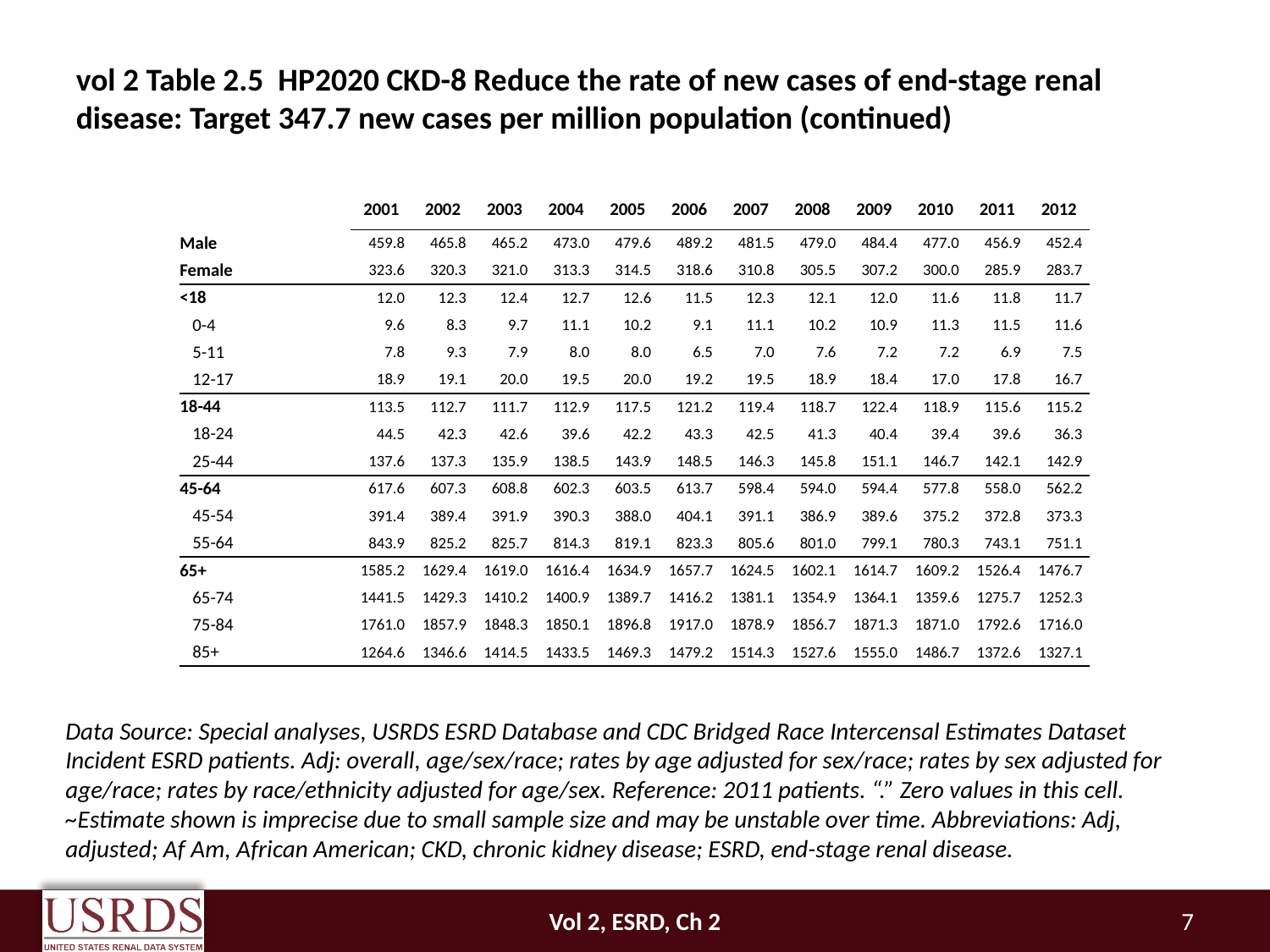

#
vol 2 Table 2.5  HP2020 CKD-8 Reduce the rate of new cases of end-stage renal disease: Target 347.7 new cases per million population (continued)

|  | 2001 | 2002 | 2003 | 2004 | 2005 | 2006 | 2007 | 2008 | 2009 | 2010 | 2011 | 2012 |
| --- | --- | --- | --- | --- | --- | --- | --- | --- | --- | --- | --- | --- |
| Male | 459.8 | 465.8 | 465.2 | 473.0 | 479.6 | 489.2 | 481.5 | 479.0 | 484.4 | 477.0 | 456.9 | 452.4 |
| Female | 323.6 | 320.3 | 321.0 | 313.3 | 314.5 | 318.6 | 310.8 | 305.5 | 307.2 | 300.0 | 285.9 | 283.7 |
| <18 | 12.0 | 12.3 | 12.4 | 12.7 | 12.6 | 11.5 | 12.3 | 12.1 | 12.0 | 11.6 | 11.8 | 11.7 |
| 0-4 | 9.6 | 8.3 | 9.7 | 11.1 | 10.2 | 9.1 | 11.1 | 10.2 | 10.9 | 11.3 | 11.5 | 11.6 |
| 5-11 | 7.8 | 9.3 | 7.9 | 8.0 | 8.0 | 6.5 | 7.0 | 7.6 | 7.2 | 7.2 | 6.9 | 7.5 |
| 12-17 | 18.9 | 19.1 | 20.0 | 19.5 | 20.0 | 19.2 | 19.5 | 18.9 | 18.4 | 17.0 | 17.8 | 16.7 |
| 18-44 | 113.5 | 112.7 | 111.7 | 112.9 | 117.5 | 121.2 | 119.4 | 118.7 | 122.4 | 118.9 | 115.6 | 115.2 |
| 18-24 | 44.5 | 42.3 | 42.6 | 39.6 | 42.2 | 43.3 | 42.5 | 41.3 | 40.4 | 39.4 | 39.6 | 36.3 |
| 25-44 | 137.6 | 137.3 | 135.9 | 138.5 | 143.9 | 148.5 | 146.3 | 145.8 | 151.1 | 146.7 | 142.1 | 142.9 |
| 45-64 | 617.6 | 607.3 | 608.8 | 602.3 | 603.5 | 613.7 | 598.4 | 594.0 | 594.4 | 577.8 | 558.0 | 562.2 |
| 45-54 | 391.4 | 389.4 | 391.9 | 390.3 | 388.0 | 404.1 | 391.1 | 386.9 | 389.6 | 375.2 | 372.8 | 373.3 |
| 55-64 | 843.9 | 825.2 | 825.7 | 814.3 | 819.1 | 823.3 | 805.6 | 801.0 | 799.1 | 780.3 | 743.1 | 751.1 |
| 65+ | 1585.2 | 1629.4 | 1619.0 | 1616.4 | 1634.9 | 1657.7 | 1624.5 | 1602.1 | 1614.7 | 1609.2 | 1526.4 | 1476.7 |
| 65-74 | 1441.5 | 1429.3 | 1410.2 | 1400.9 | 1389.7 | 1416.2 | 1381.1 | 1354.9 | 1364.1 | 1359.6 | 1275.7 | 1252.3 |
| 75-84 | 1761.0 | 1857.9 | 1848.3 | 1850.1 | 1896.8 | 1917.0 | 1878.9 | 1856.7 | 1871.3 | 1871.0 | 1792.6 | 1716.0 |
| 85+ | 1264.6 | 1346.6 | 1414.5 | 1433.5 | 1469.3 | 1479.2 | 1514.3 | 1527.6 | 1555.0 | 1486.7 | 1372.6 | 1327.1 |
Data Source: Special analyses, USRDS ESRD Database and CDC Bridged Race Intercensal Estimates Dataset Incident ESRD patients. Adj: overall, age/sex/race; rates by age adjusted for sex/race; rates by sex adjusted for age/race; rates by race/ethnicity adjusted for age/sex. Reference: 2011 patients. “.” Zero values in this cell. ~Estimate shown is imprecise due to small sample size and may be unstable over time. Abbreviations: Adj, adjusted; Af Am, African American; CKD, chronic kidney disease; ESRD, end-stage renal disease.
Vol 2, ESRD, Ch 2
7